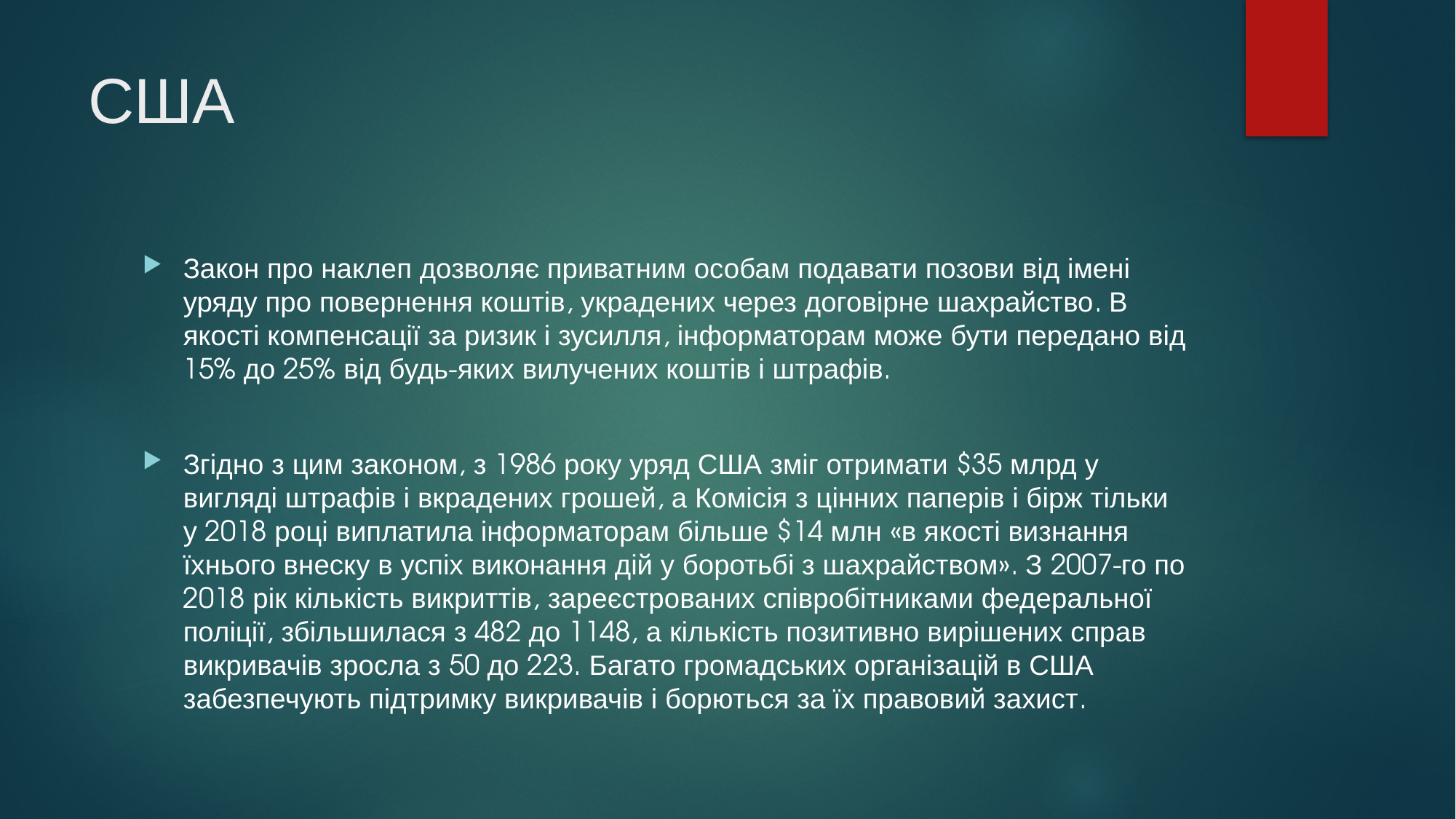

# США
Закон про наклеп дозволяє приватним особам подавати позови від імені уряду про повернення коштів, украдених через договірне шахрайство. В якості компенсації за ризик і зусилля, інформаторам може бути передано від 15% до 25% від будь-яких вилучених коштів і штрафів.

Згідно з цим законом, з 1986 року уряд США зміг отримати $35 млрд у вигляді штрафів і вкрадених грошей, а Комісія з цінних паперів і бірж тільки у 2018 році виплатила інформаторам більше $14 млн «в якості визнання їхнього внеску в успіх виконання дій у боротьбі з шахрайством». З 2007-го по 2018 рік кількість викриттів, зареєстрованих співробітниками федеральної поліції, збільшилася з 482 до 1148, а кількість позитивно вирішених справ викривачів зросла з 50 до 223. Багато громадських організацій в США забезпечують підтримку викривачів і борються за їх правовий захист.